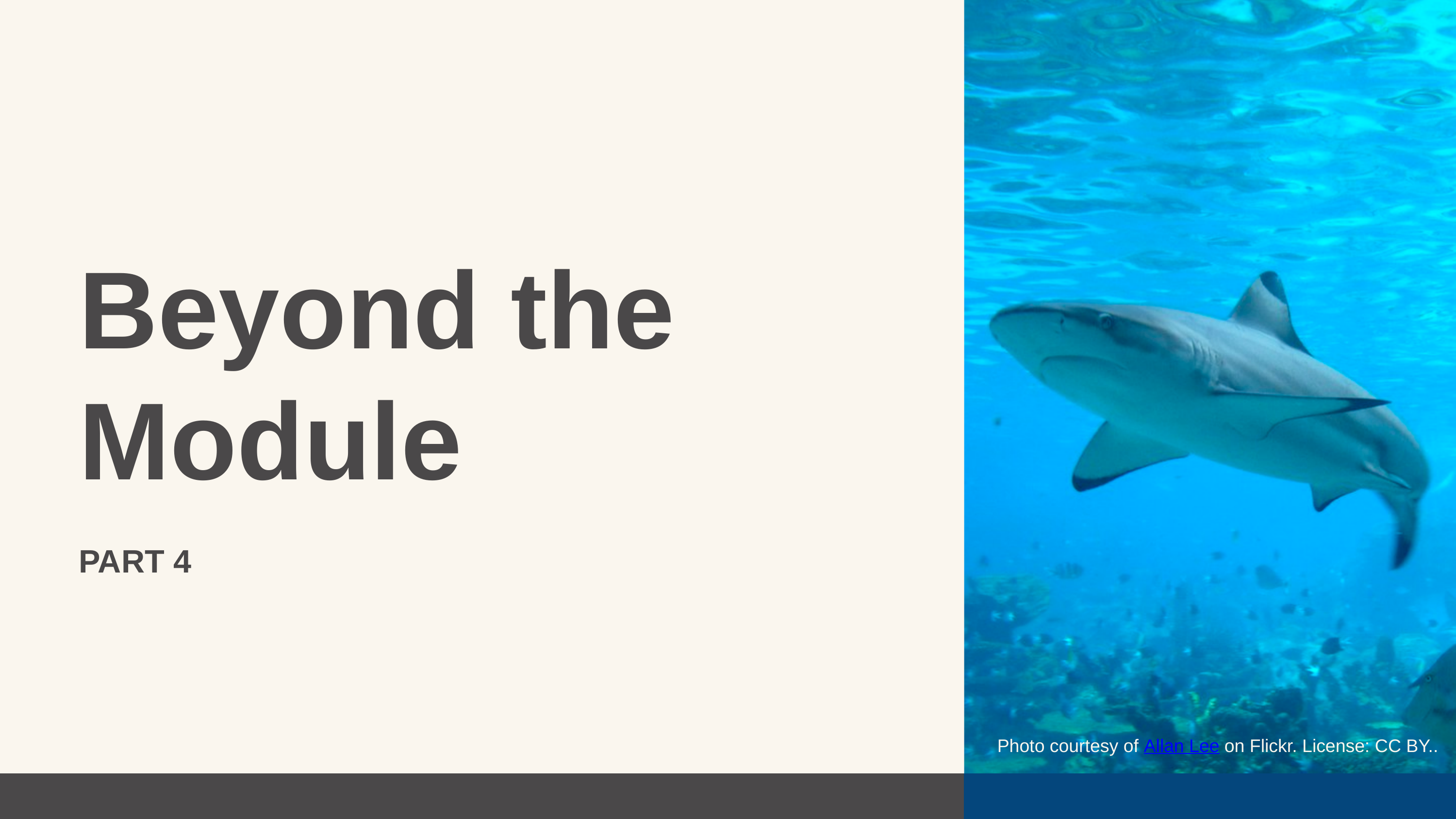

Beyond the Module
PART 4
Photo courtesy of Allan Lee on Flickr. License: CC BY..